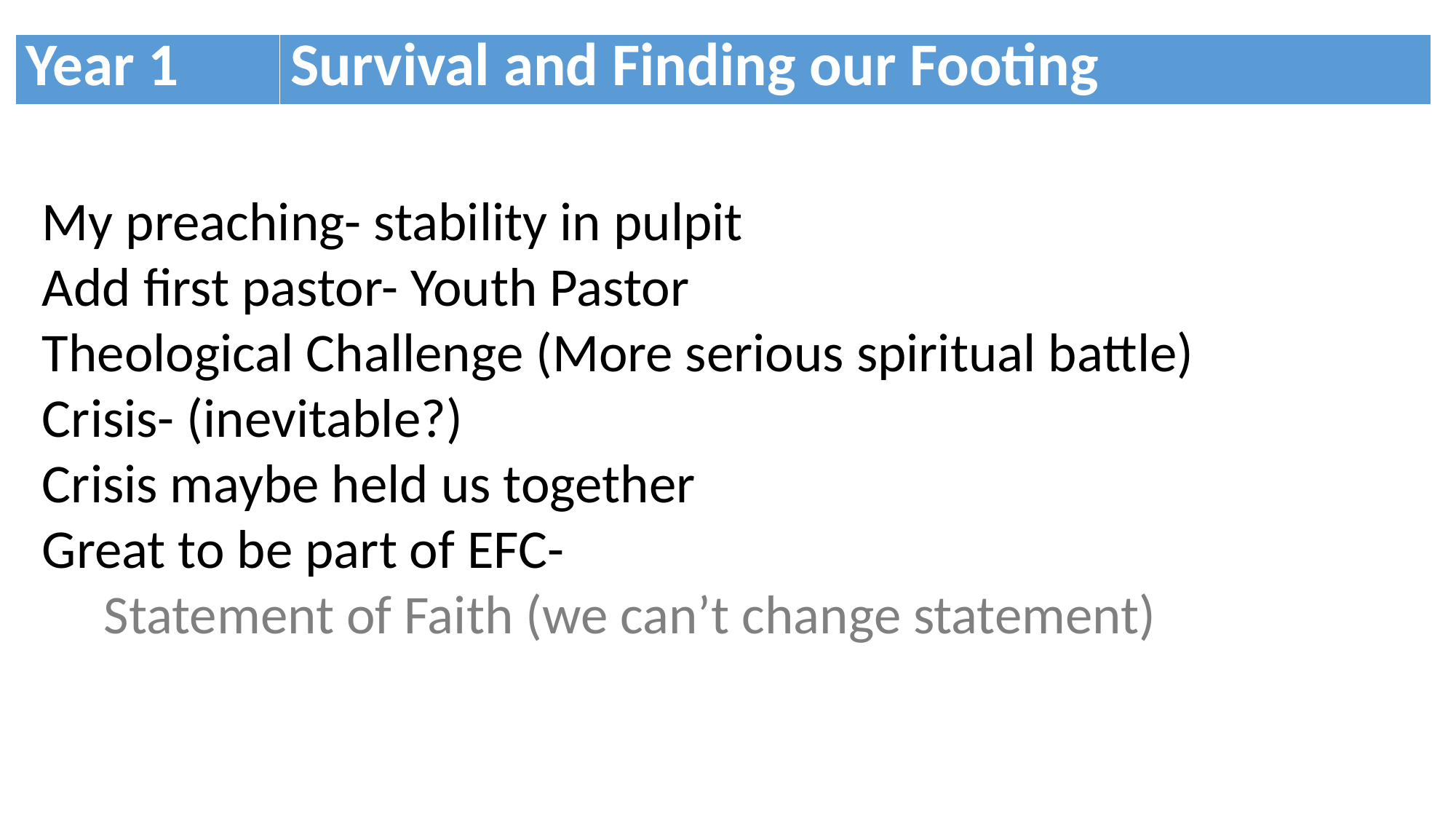

| Year 1 | Survival and Finding our Footing |
| --- | --- |
My preaching- stability in pulpit
Add first pastor- Youth Pastor
Theological Challenge (More serious spiritual battle)
Crisis- (inevitable?)
Crisis maybe held us together
Great to be part of EFC-
     Statement of Faith (we can’t change statement)